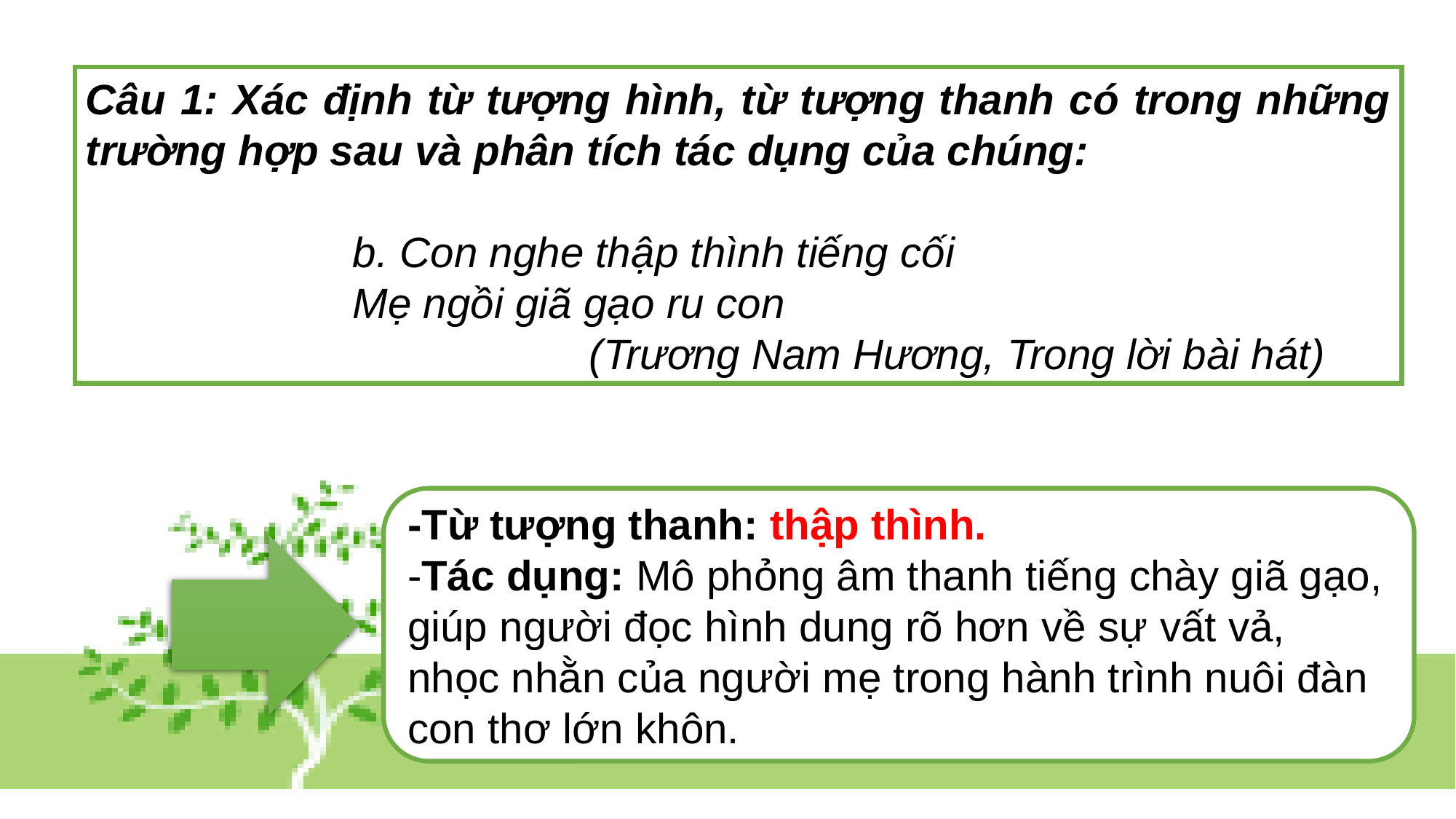

Câu 1: Xác định từ tượng hình, từ tượng thanh có trong những trường hợp sau và phân tích tác dụng của chúng:

b. Con nghe thập thình tiếng cối
Mẹ ngồi giã gạo ru con
                    (Trương Nam Hương, Trong lời bài hát)
-Từ tượng thanh: thập thình.
-Tác dụng: Mô phỏng âm thanh tiếng chày giã gạo, giúp người đọc hình dung rõ hơn về sự vất vả, nhọc nhằn của người mẹ trong hành trình nuôi đàn con thơ lớn khôn.